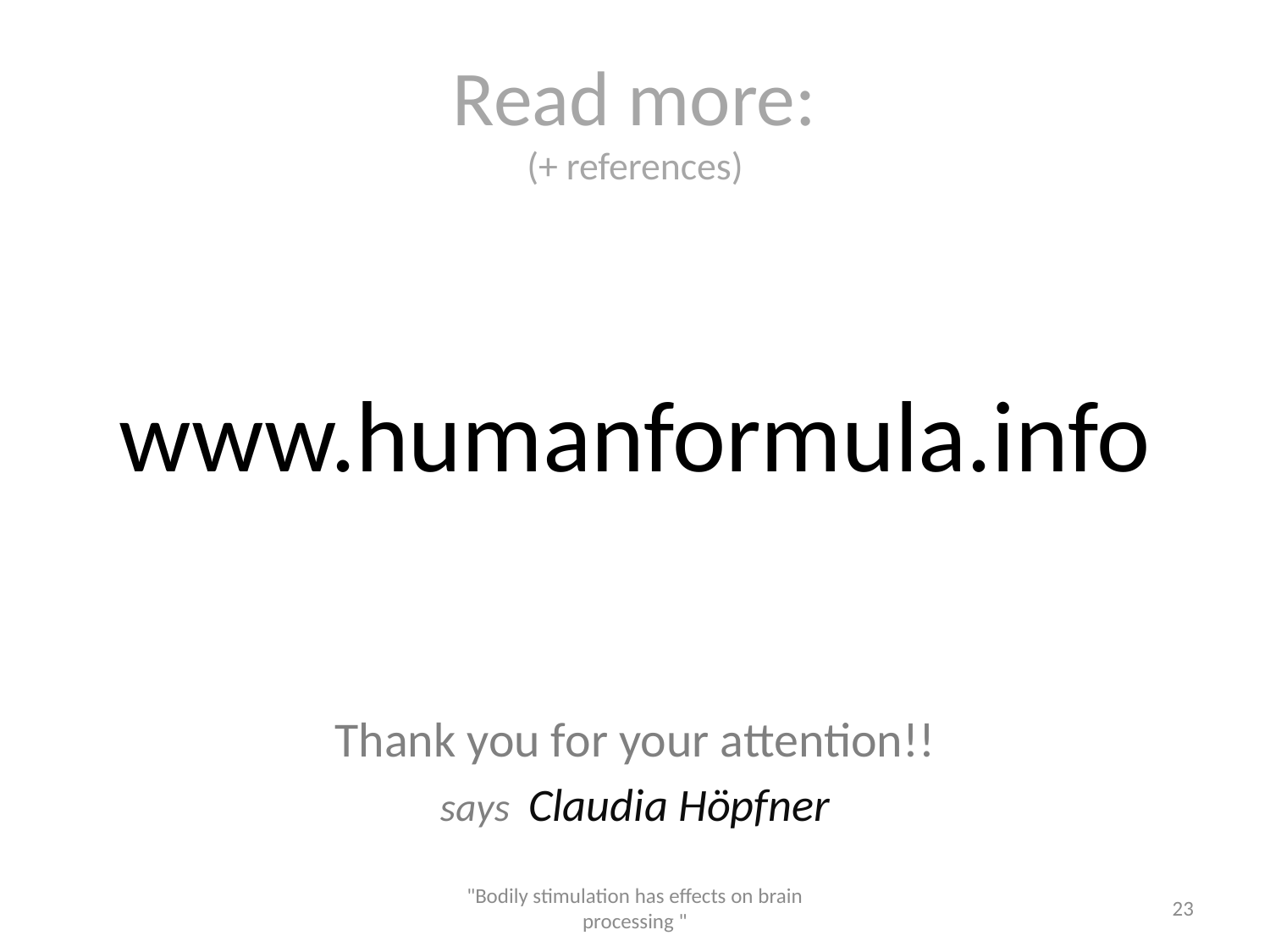

# Read more: (+ references)

www.humanformula.info

Thank you for your attention!!
says  Claudia Höpfner
"Bodily stimulation has effects on brain processing "
23